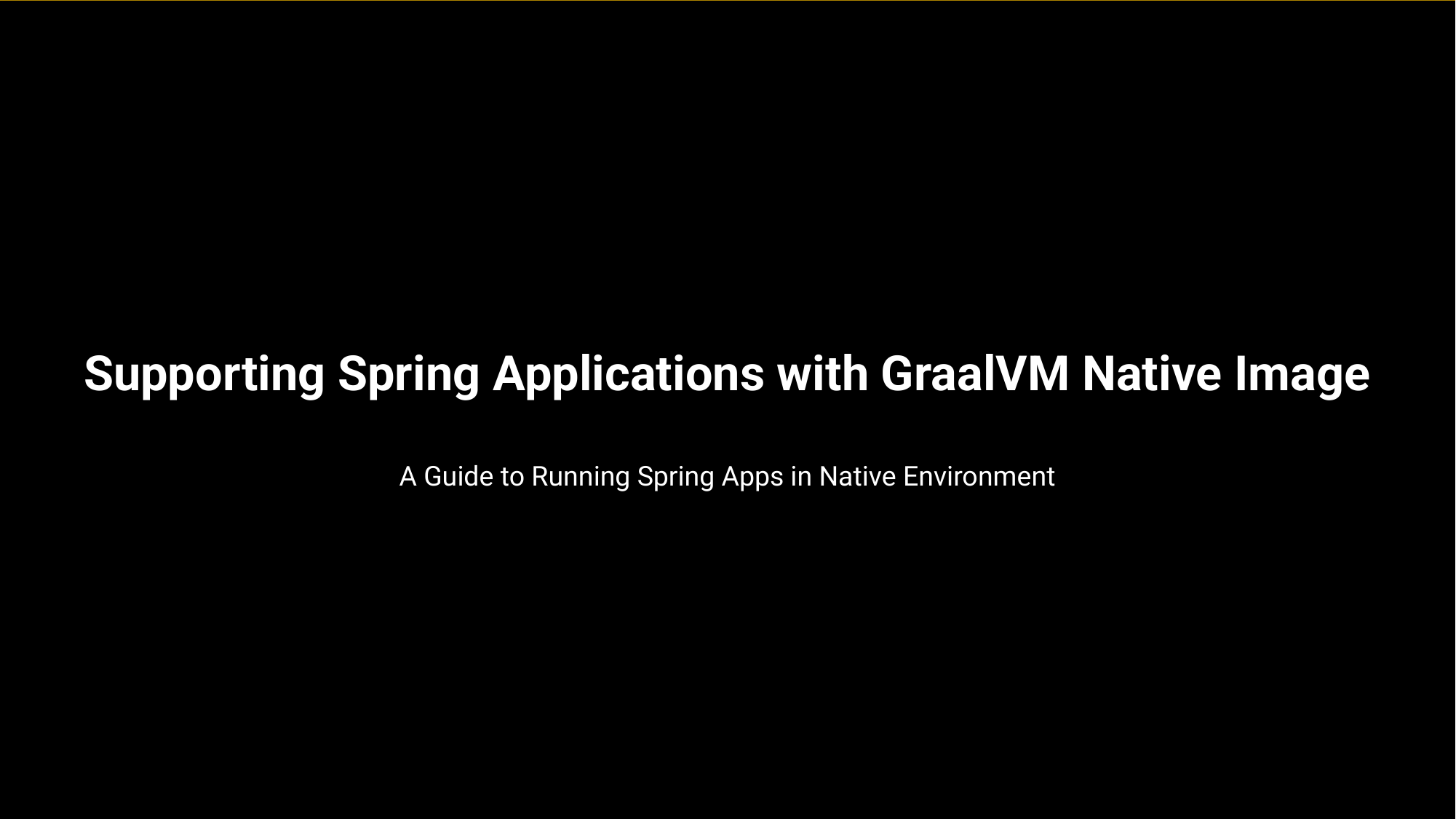

Supporting Spring Applications with GraalVM Native Image
A Guide to Running Spring Apps in Native Environment